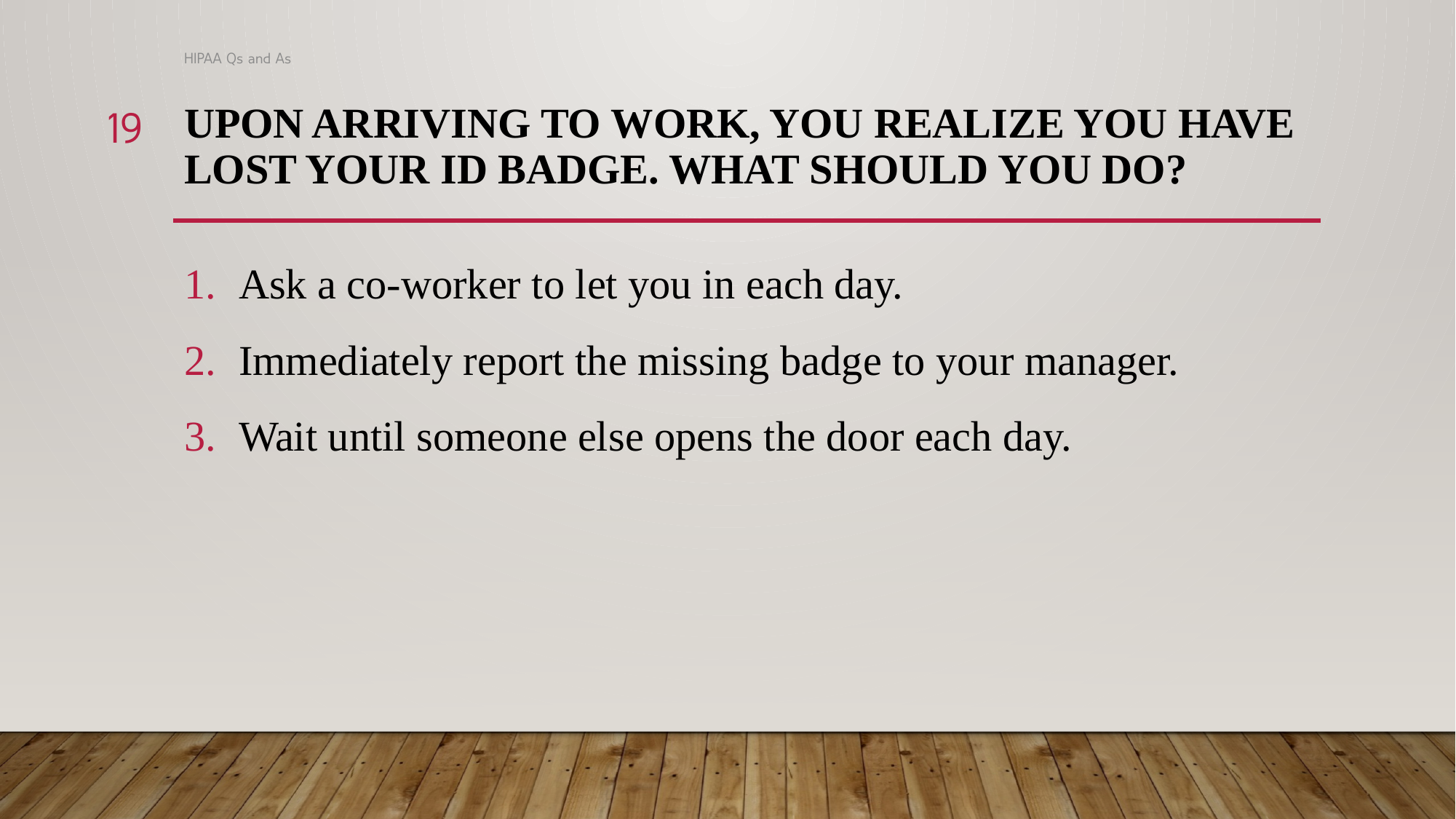

HIPAA Qs and As
19
# Upon arriving to work, you realize you have lost your ID badge. What should you do?
Ask a co-worker to let you in each day.
Immediately report the missing badge to your manager.
Wait until someone else opens the door each day.